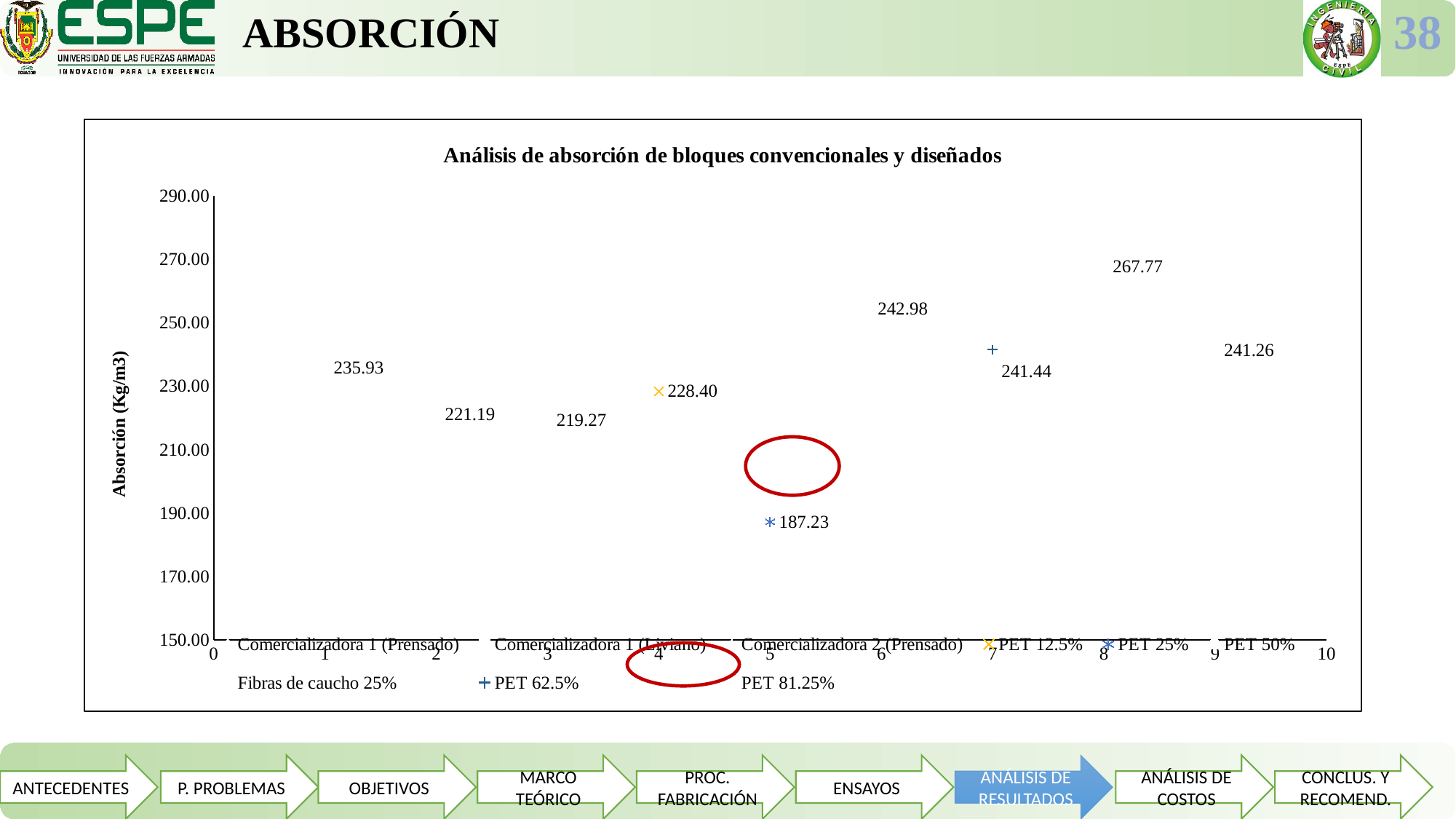

ABSORCIÓN
38

### Chart: Análisis de absorción de bloques convencionales y diseñados

| Category |  |  |  |  |  |  |  |  |  |
|---|---|---|---|---|---|---|---|---|---|

ANTECEDENTES
P. PROBLEMAS
OBJETIVOS
MARCO TEÓRICO
PROC. FABRICACIÓN
ENSAYOS
ANÁLISIS DE RESULTADOS
ANÁLISIS DE COSTOS
CONCLUS. Y RECOMEND.